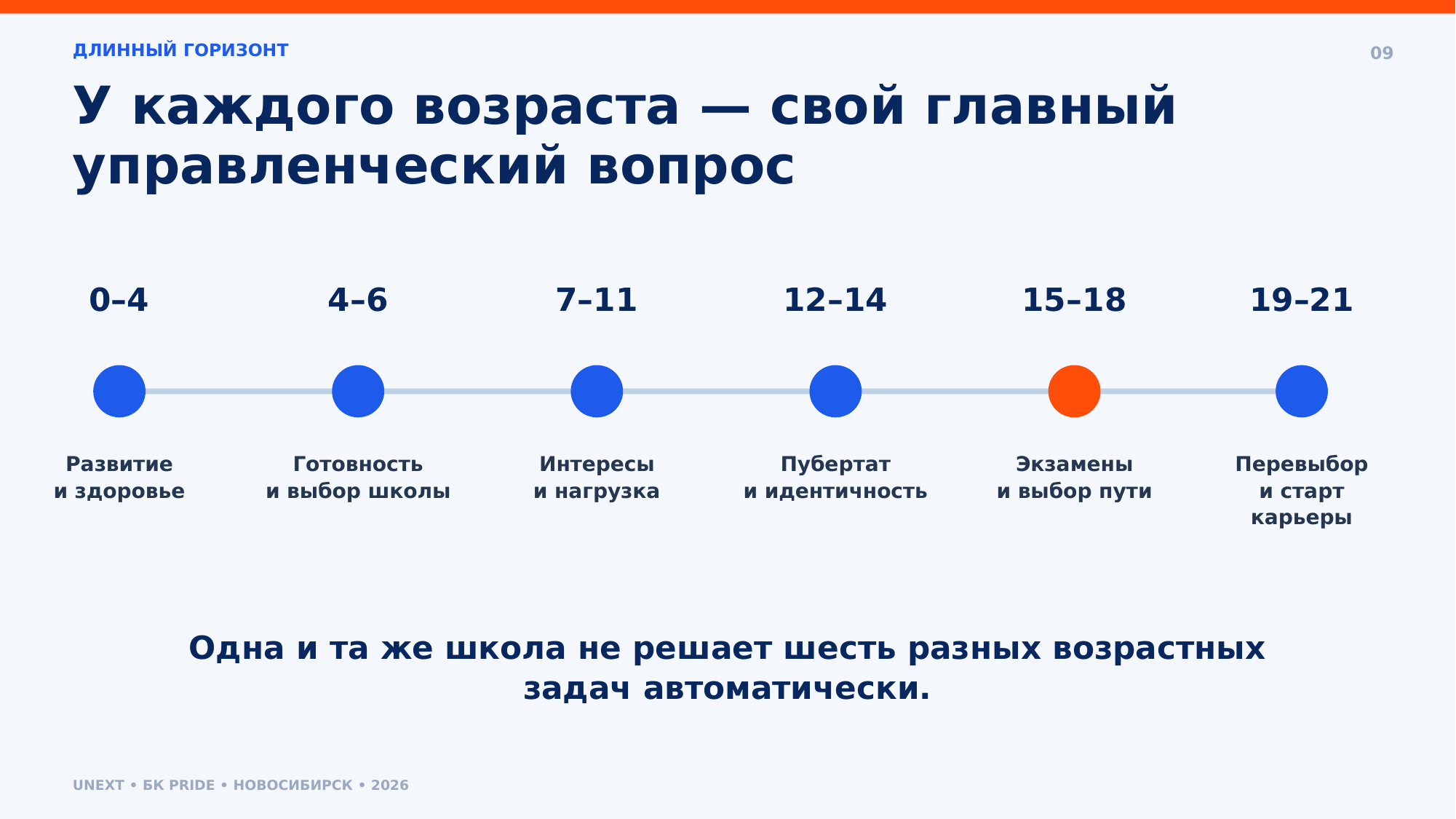

ДЛИННЫЙ ГОРИЗОНТ
09
У каждого возраста — свой главный управленческий вопрос
0–4
4–6
7–11
12–14
15–18
19–21

Развитие
и здоровье
Готовность
и выбор школы
Интересы
и нагрузка
Пубертат
и идентичность
Экзамены
и выбор пути
Перевыбор
и старт карьеры
Одна и та же школа не решает шесть разных возрастных задач автоматически.
UNEXT • БК PRIDE • НОВОСИБИРСК • 2026